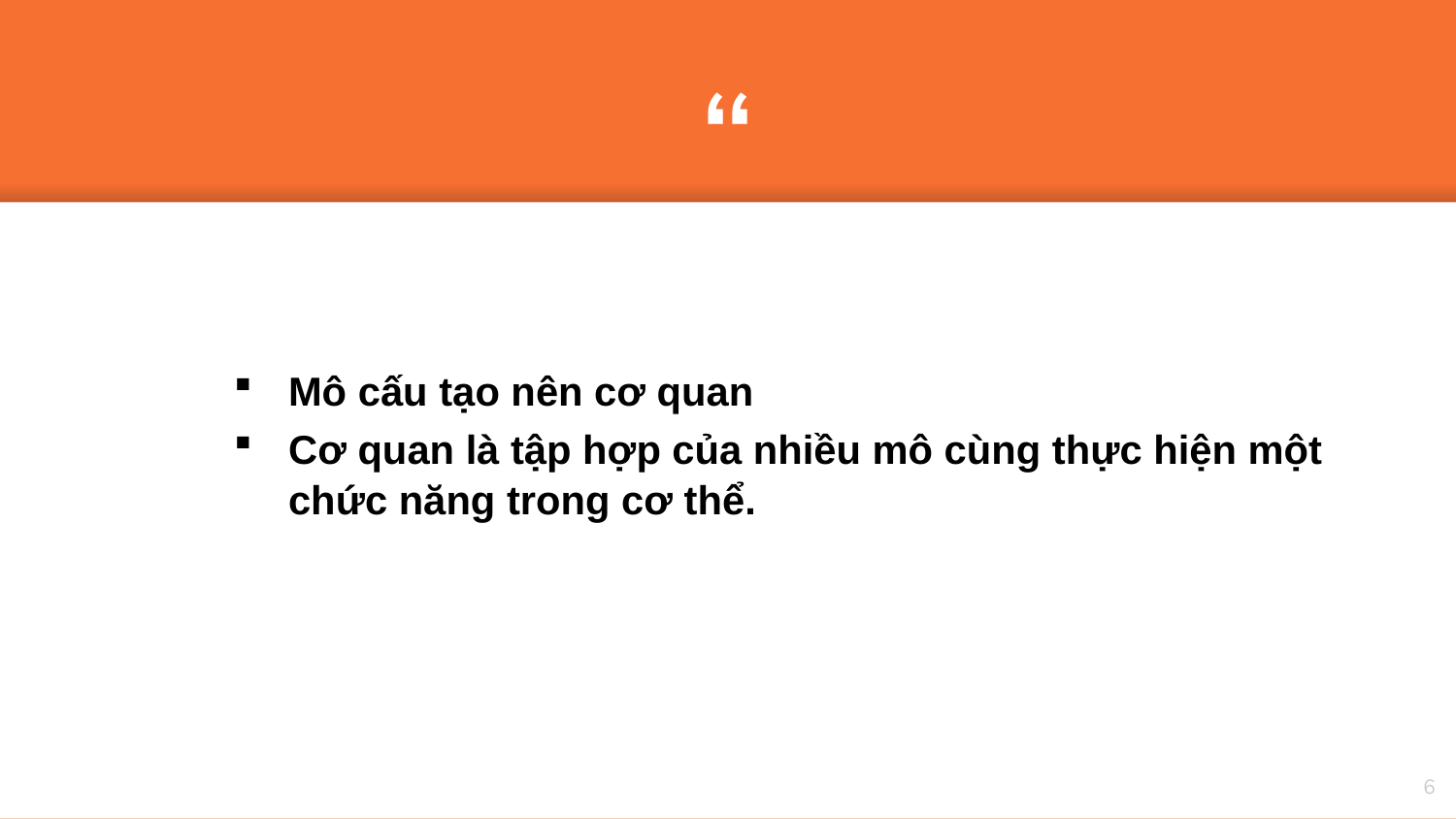

Mô cấu tạo nên cơ quan
Cơ quan là tập hợp của nhiều mô cùng thực hiện một chức năng trong cơ thể.
6